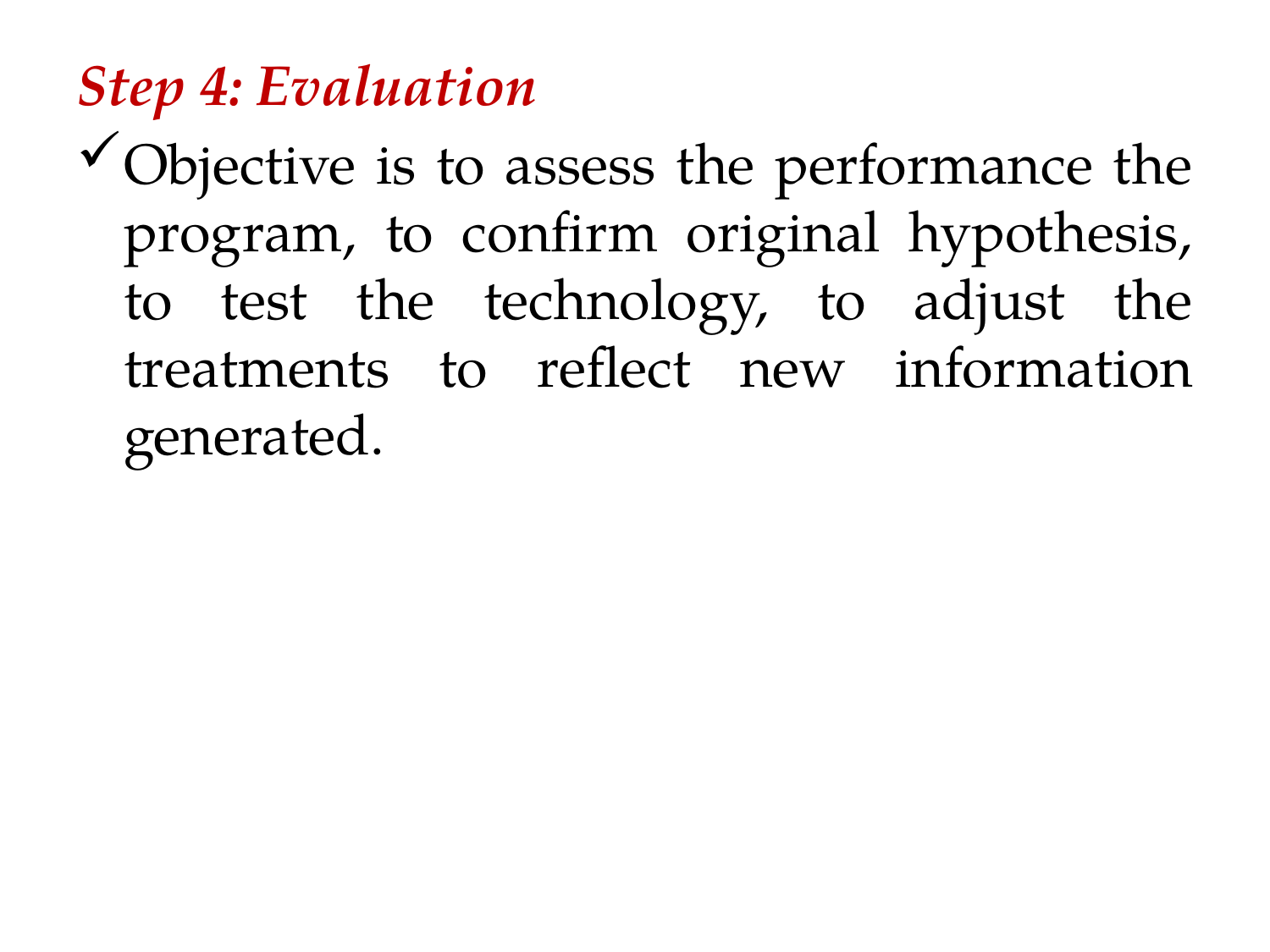

Step 4: Evaluation
Objective is to assess the performance the program, to confirm original hypothesis, to test the technology, to adjust the treatments to reflect new information generated.